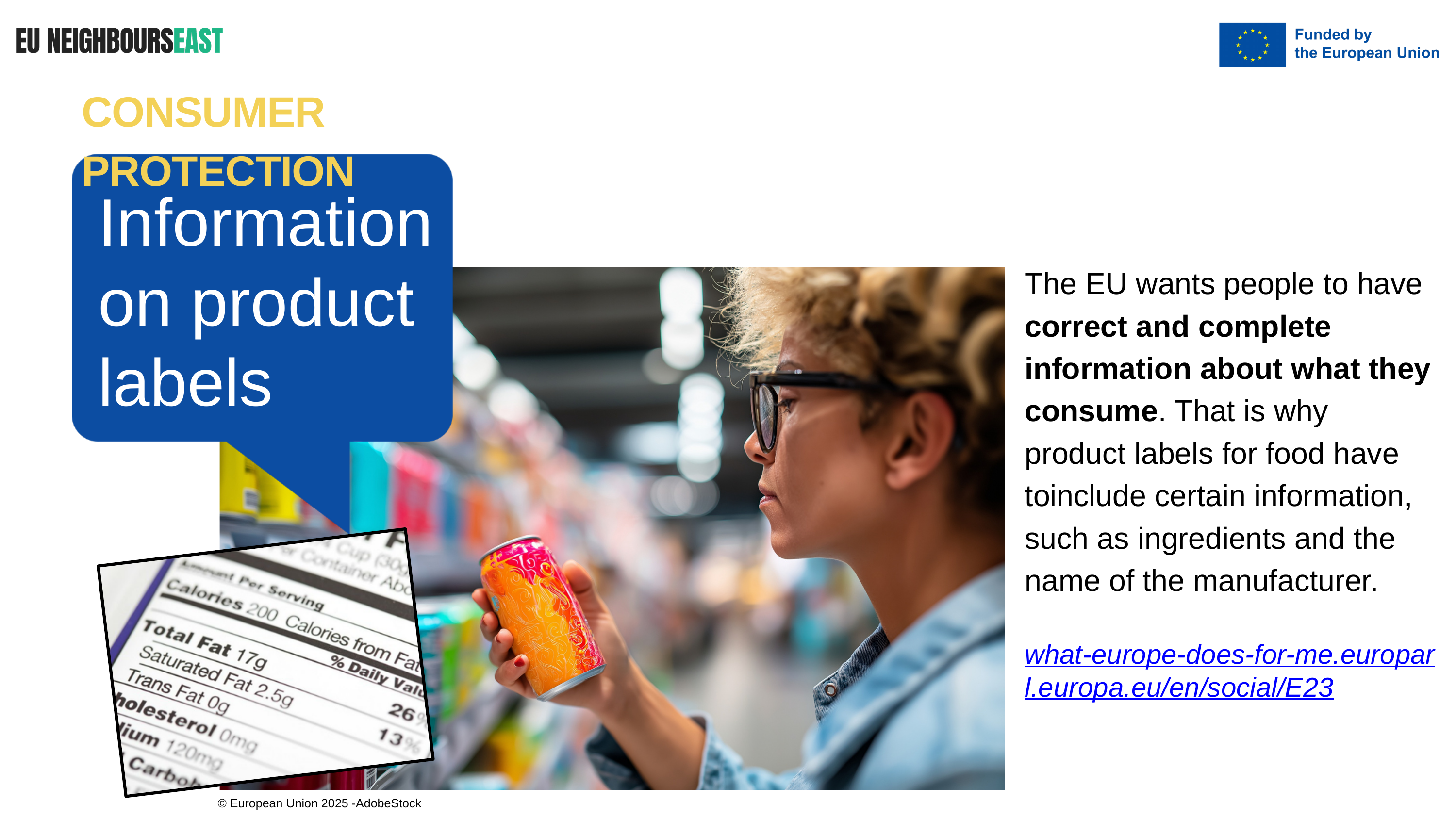

CONSUMER PROTECTION

Information on product labels
The EU wants people to have correct and complete information about what they consume. That is why product labels for food have toinclude certain information, such as ingredients and the name of the manufacturer.

what-europe-does-for-me.europarl.europa.eu/en/social/E23

© European Union 2025 -AdobeStock